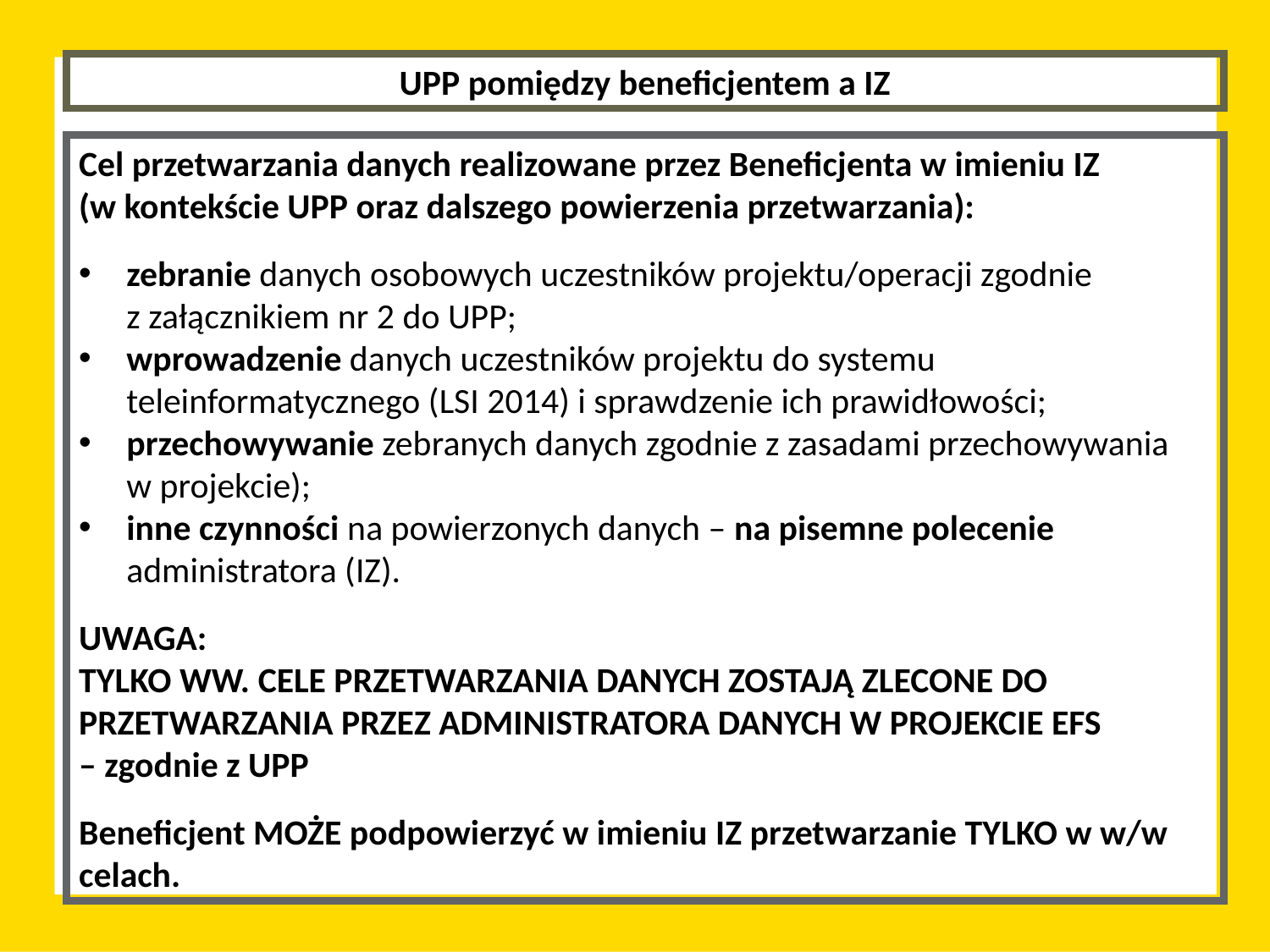

UPP pomiędzy beneficjentem a IZ
Cel przetwarzania danych realizowane przez Beneficjenta w imieniu IZ
(w kontekście UPP oraz dalszego powierzenia przetwarzania):

zebranie danych osobowych uczestników projektu/operacji zgodnie
z załącznikiem nr 2 do UPP;
wprowadzenie danych uczestników projektu do systemu teleinformatycznego (LSI 2014) i sprawdzenie ich prawidłowości;
przechowywanie zebranych danych zgodnie z zasadami przechowywania
w projekcie);
inne czynności na powierzonych danych – na pisemne polecenie administratora (IZ).

UWAGA:
TYLKO WW. CELE PRZETWARZANIA DANYCH ZOSTAJĄ ZLECONE DO PRZETWARZANIA PRZEZ ADMINISTRATORA DANYCH W PROJEKCIE EFS
– zgodnie z UPP

Beneficjent MOŻE podpowierzyć w imieniu IZ przetwarzanie TYLKO w w/w celach.